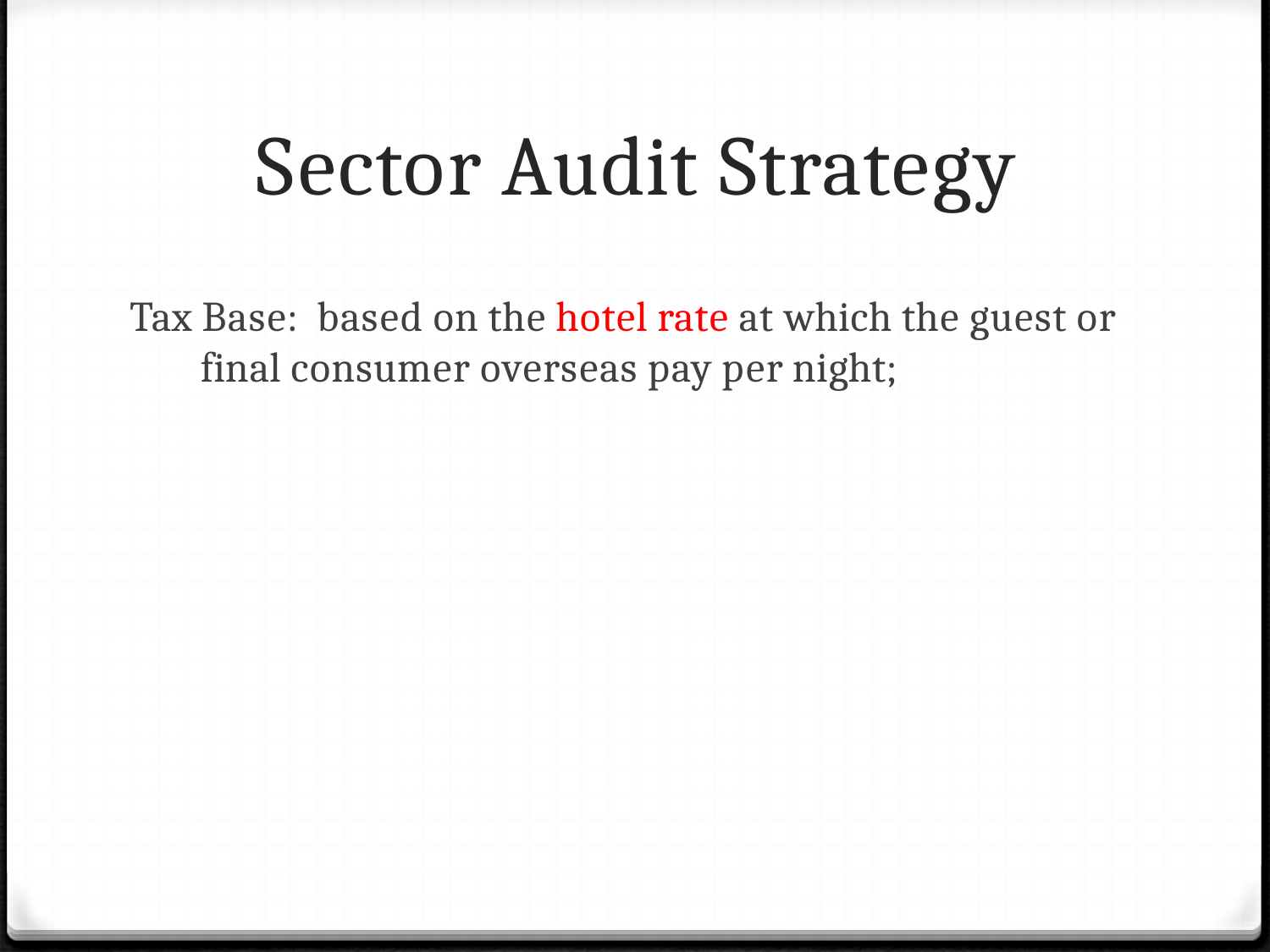

# Sector Audit Strategy
Tax Base:  based on the hotel rate at which the guest or final consumer overseas pay per night;